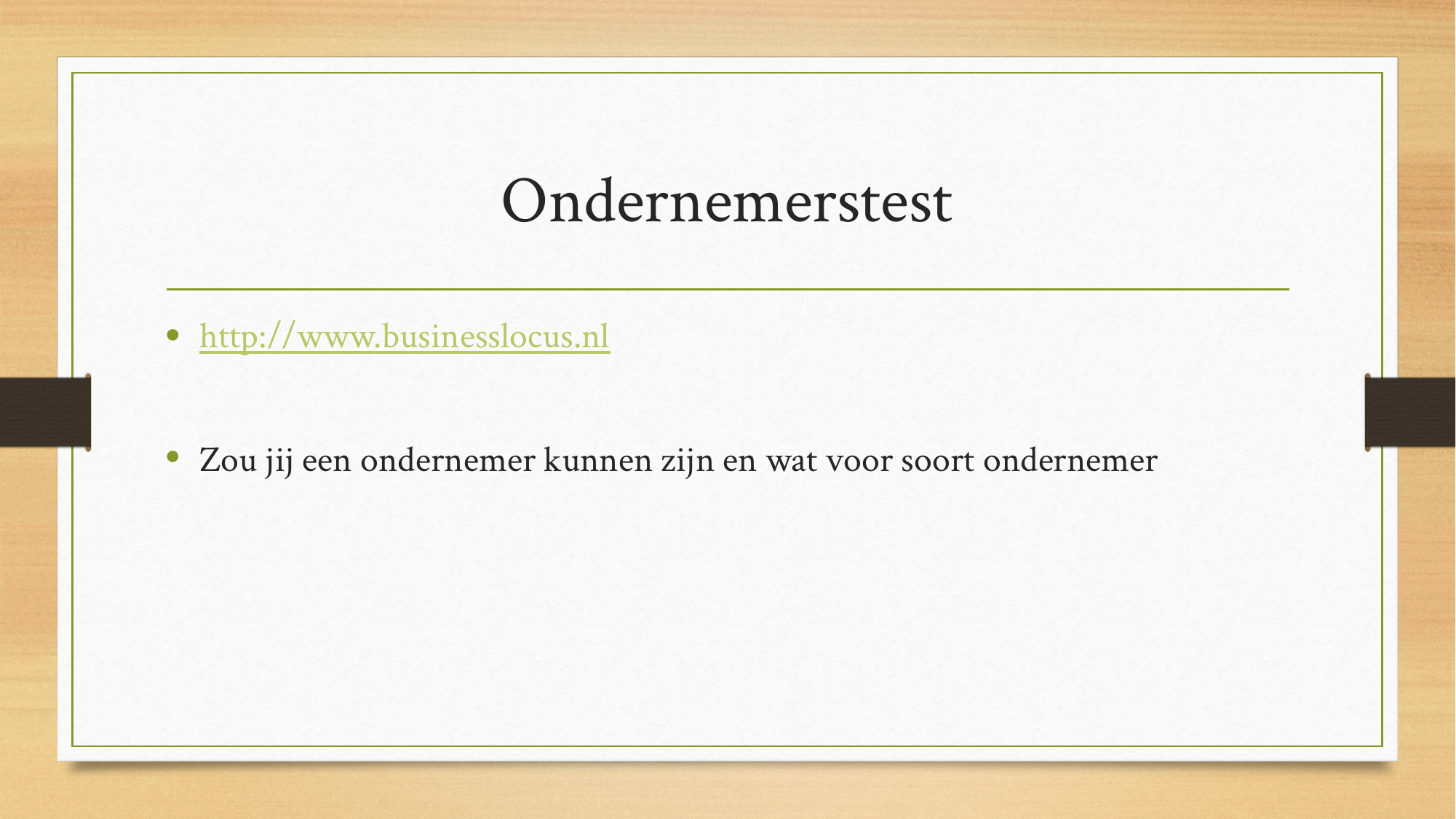

# Ondernemerstest
http://www.businesslocus.nl

Zou jij een ondernemer kunnen zijn en wat voor soort ondernemer